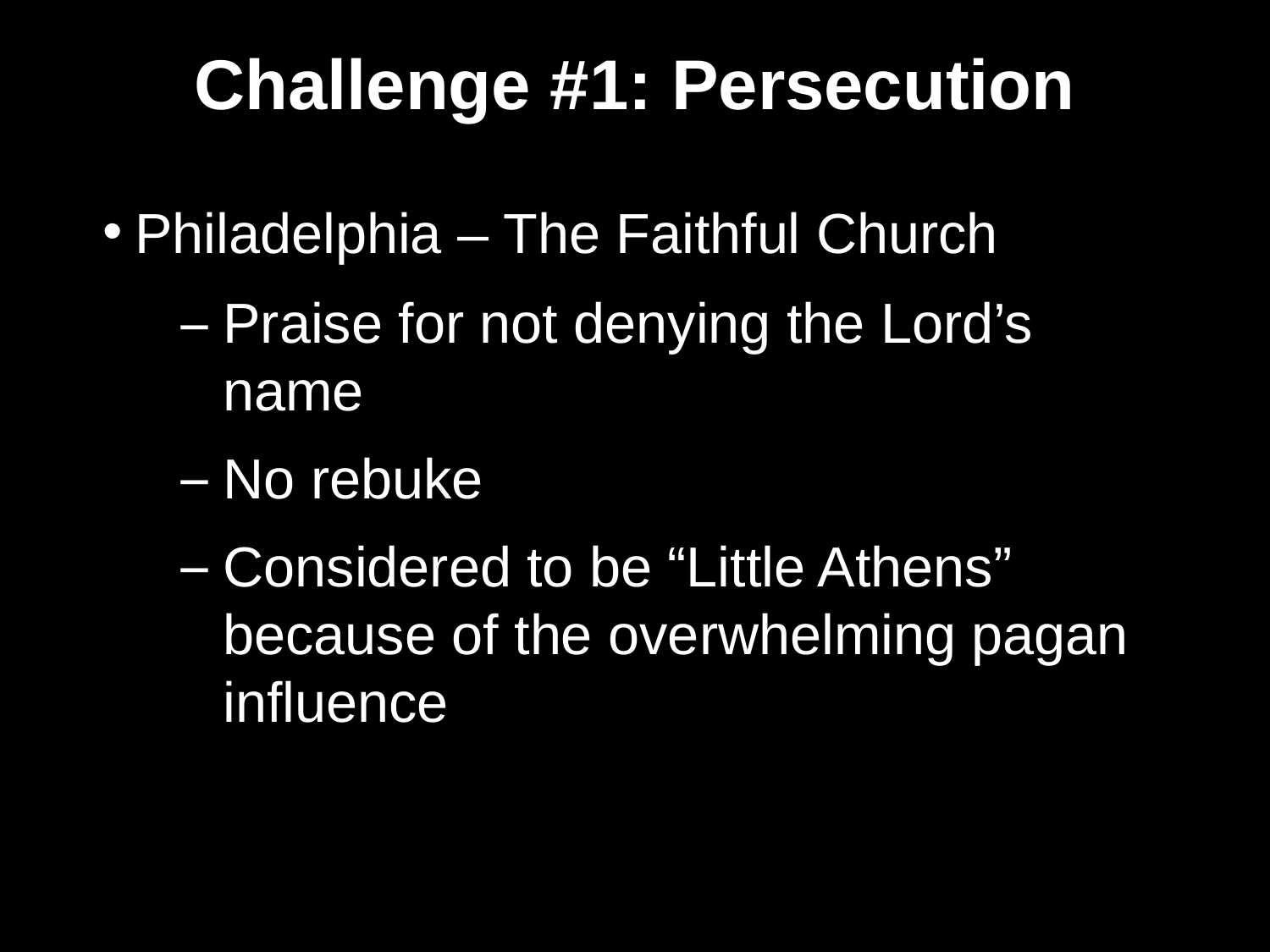

Challenge #1: Persecution
Philadelphia – The Faithful Church
Praise for not denying the Lord’s name
No rebuke
Considered to be “Little Athens” because of the overwhelming pagan influence